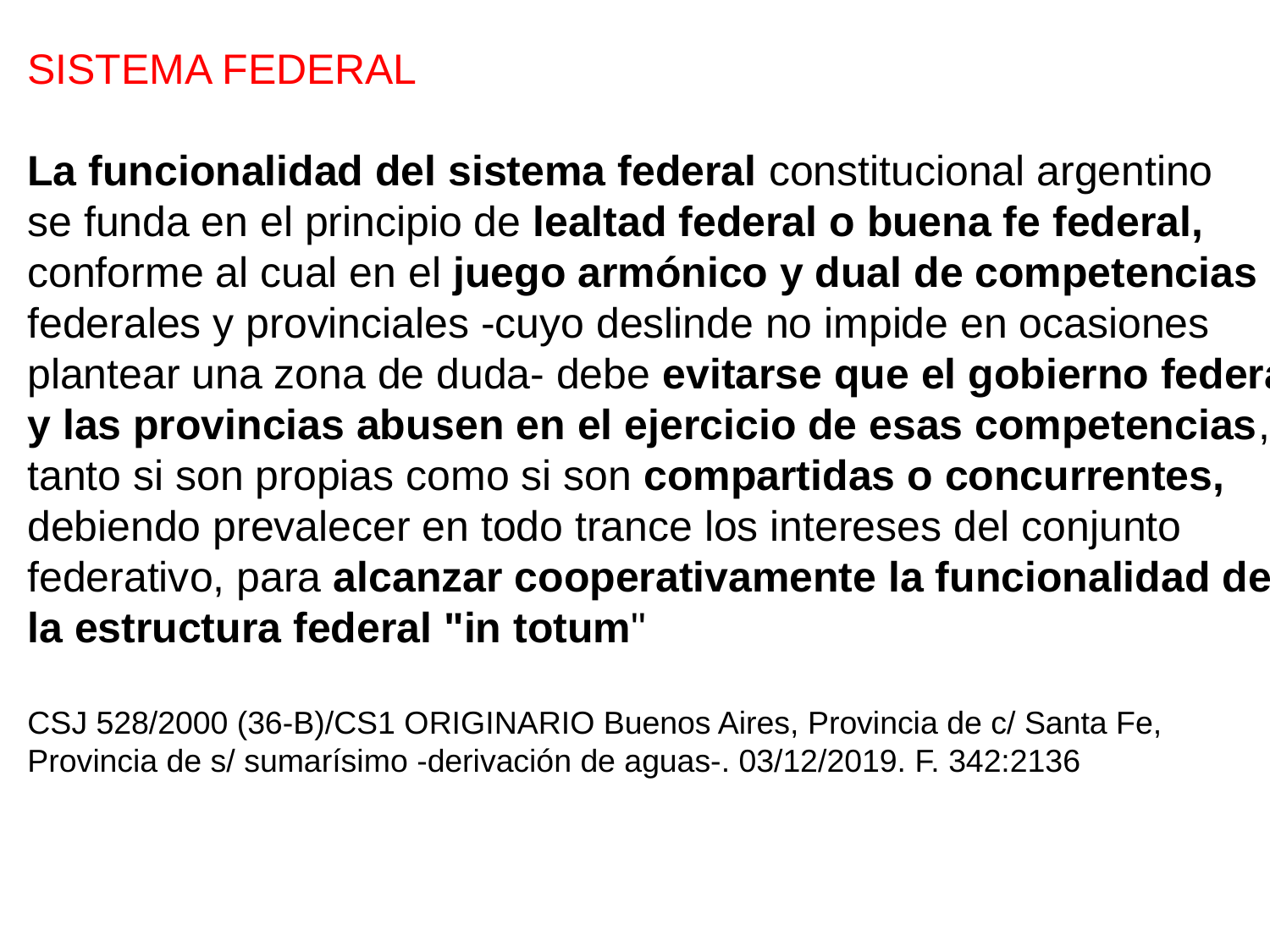

SISTEMA FEDERAL

La funcionalidad del sistema federal constitucional argentino
se funda en el principio de lealtad federal o buena fe federal,
conforme al cual en el juego armónico y dual de competencias
federales y provinciales -cuyo deslinde no impide en ocasiones
plantear una zona de duda- debe evitarse que el gobierno federal
y las provincias abusen en el ejercicio de esas competencias,
tanto si son propias como si son compartidas o concurrentes,
debiendo prevalecer en todo trance los intereses del conjunto
federativo, para alcanzar cooperativamente la funcionalidad de
la estructura federal "in totum"

CSJ 528/2000 (36-B)/CS1 ORIGINARIO Buenos Aires, Provincia de c/ Santa Fe,
Provincia de s/ sumarísimo -derivación de aguas-. 03/12/2019. F. 342:2136